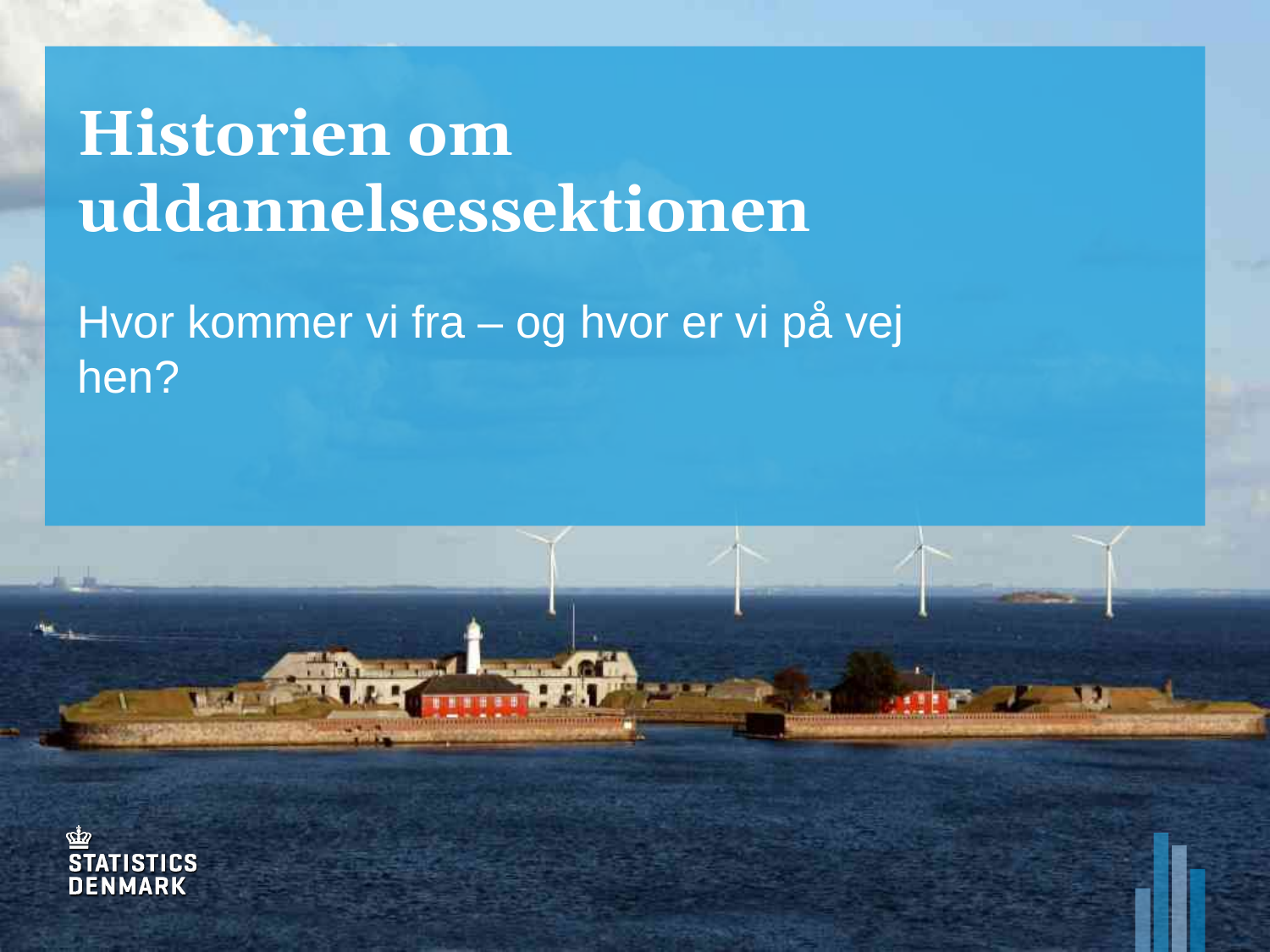

# Historien om uddannelsessektionen
Hvor kommer vi fra – og hvor er vi på vej hen?